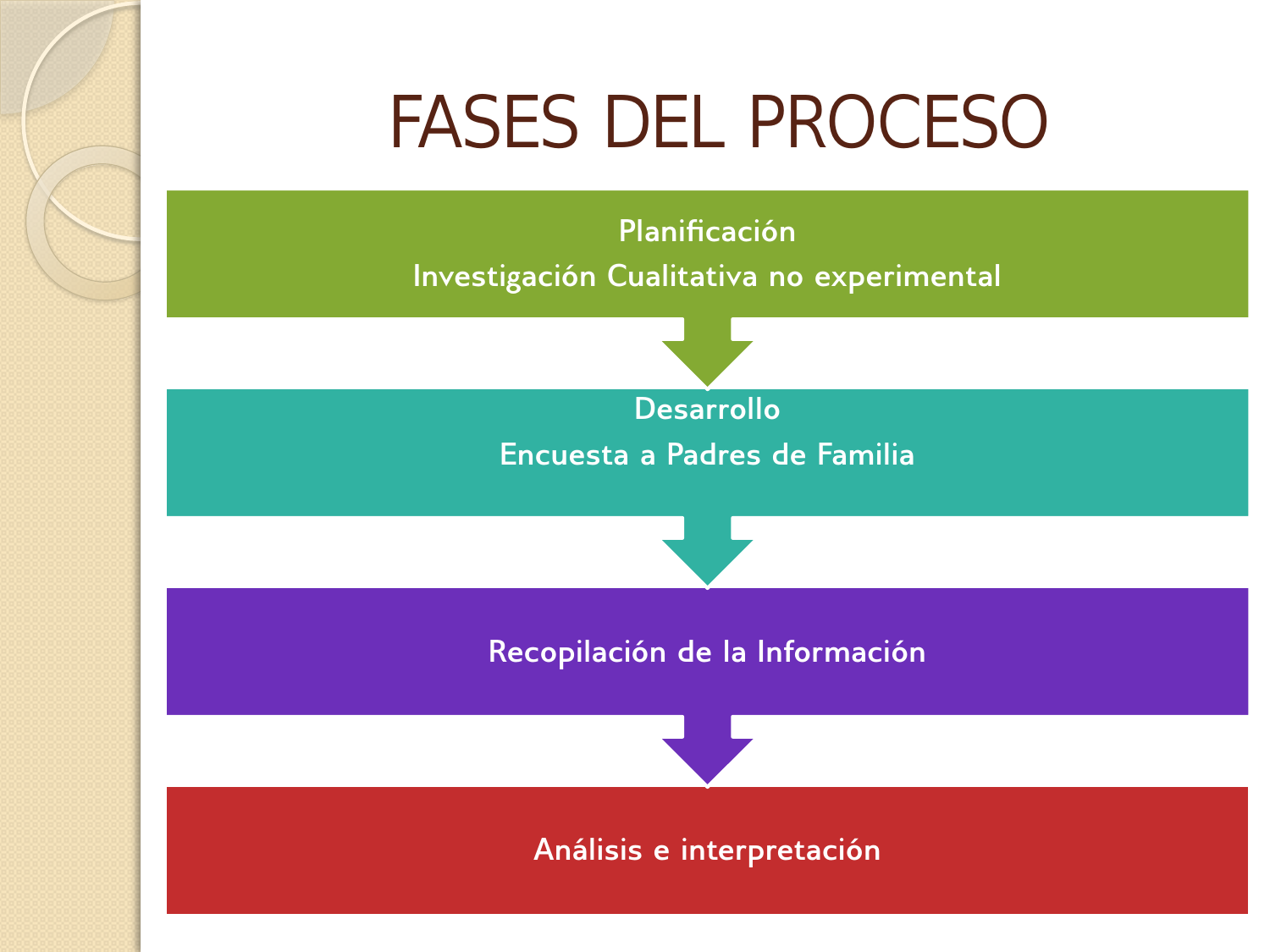

# FASES DEL PROCESO
Análisis e interpretación
Recopilación de la Información

Desarrollo
Encuesta a Padres de Familia

Planificación
Investigación Cualitativa no experimental